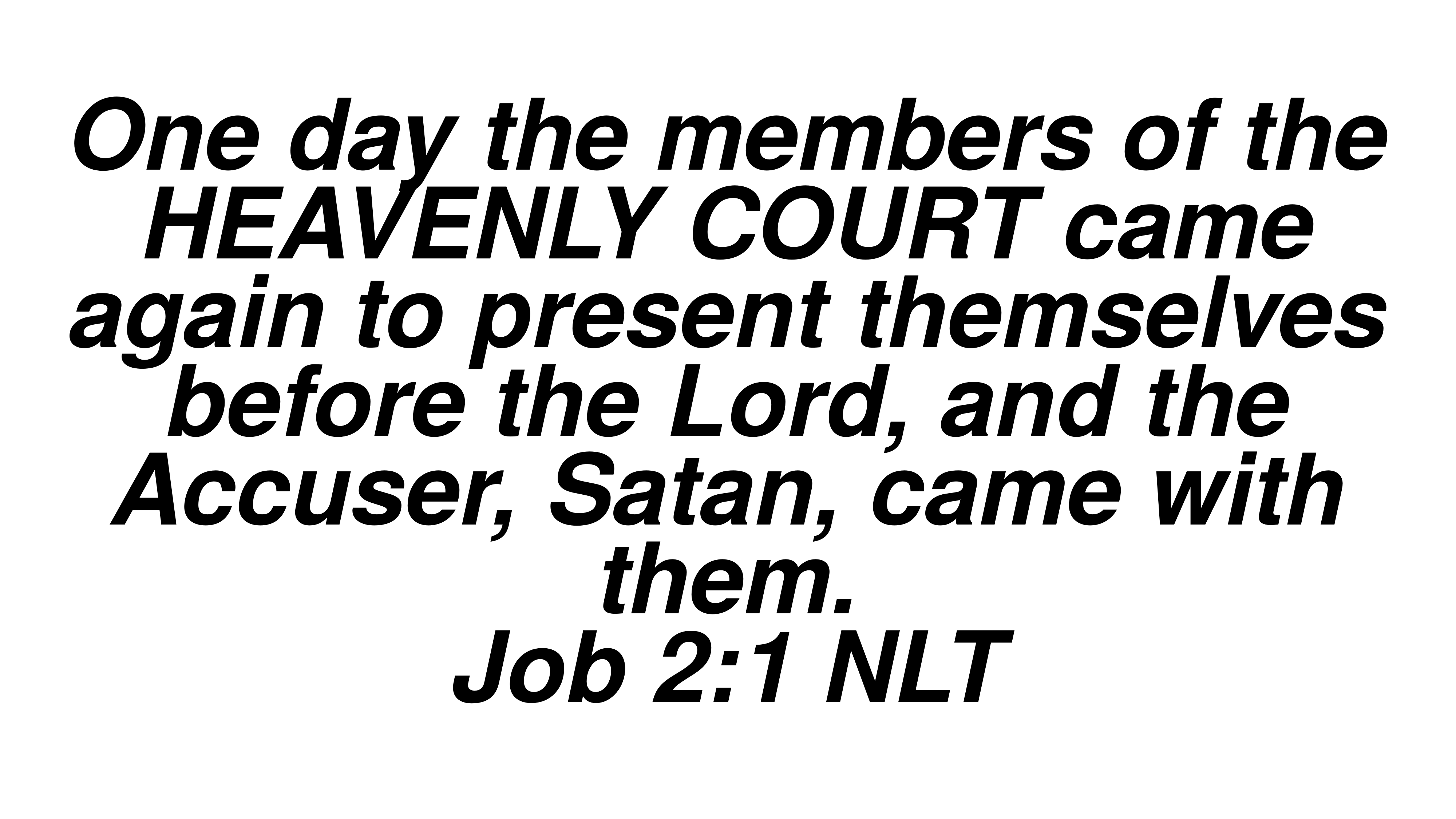

One day the members of the HEAVENLY COURT came again to present themselves before the Lord, and the Accuser, Satan, came with them.
Job 2:1 NLT